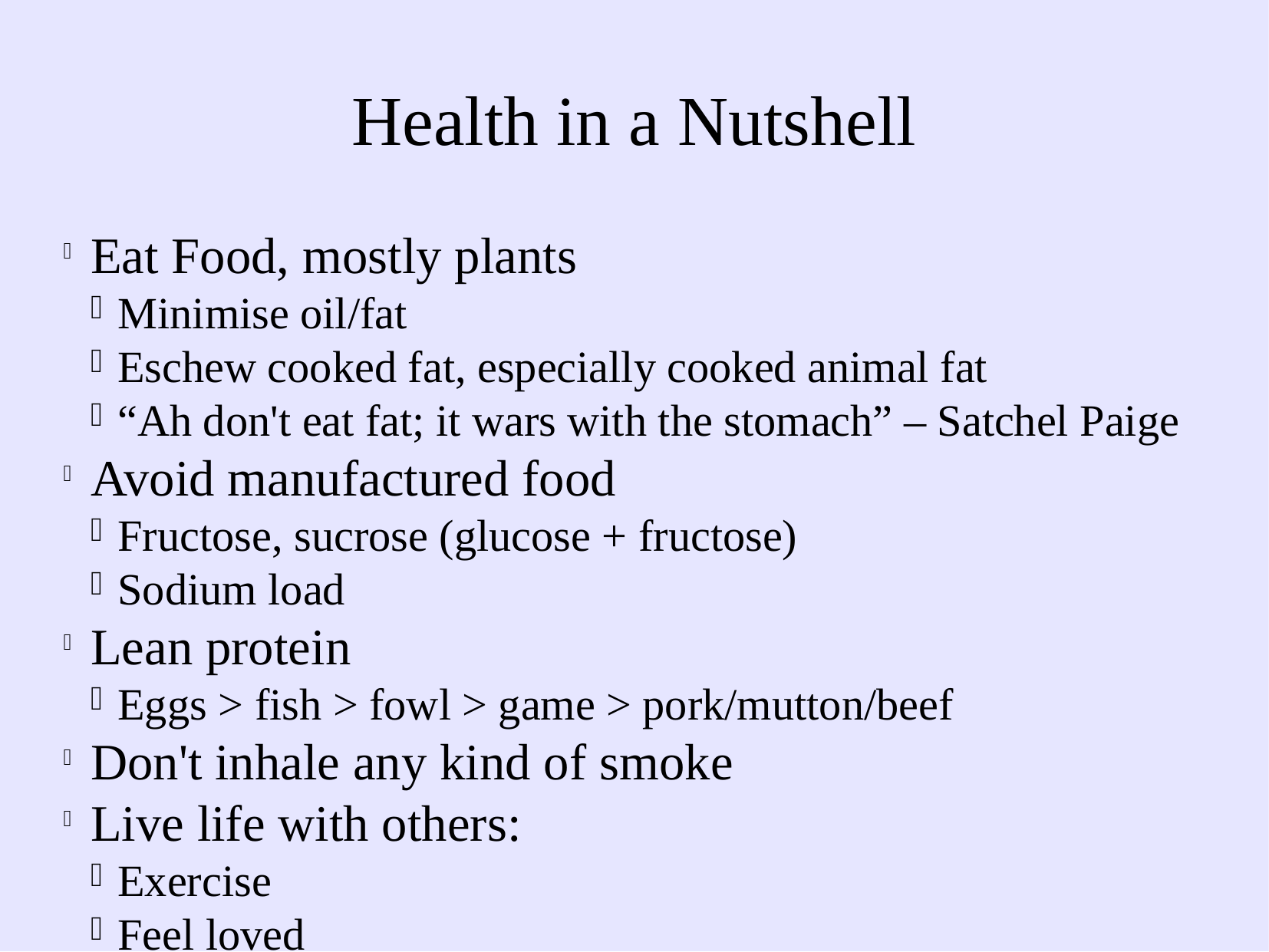

Health in a Nutshell
Eat Food, mostly plants
Minimise oil/fat
Eschew cooked fat, especially cooked animal fat
“Ah don't eat fat; it wars with the stomach” – Satchel Paige
Avoid manufactured food
Fructose, sucrose (glucose + fructose)
Sodium load
Lean protein
Eggs > fish > fowl > game > pork/mutton/beef
Don't inhale any kind of smoke
Live life with others:
Exercise
Feel loved
Join groups (fly a tandem glider)